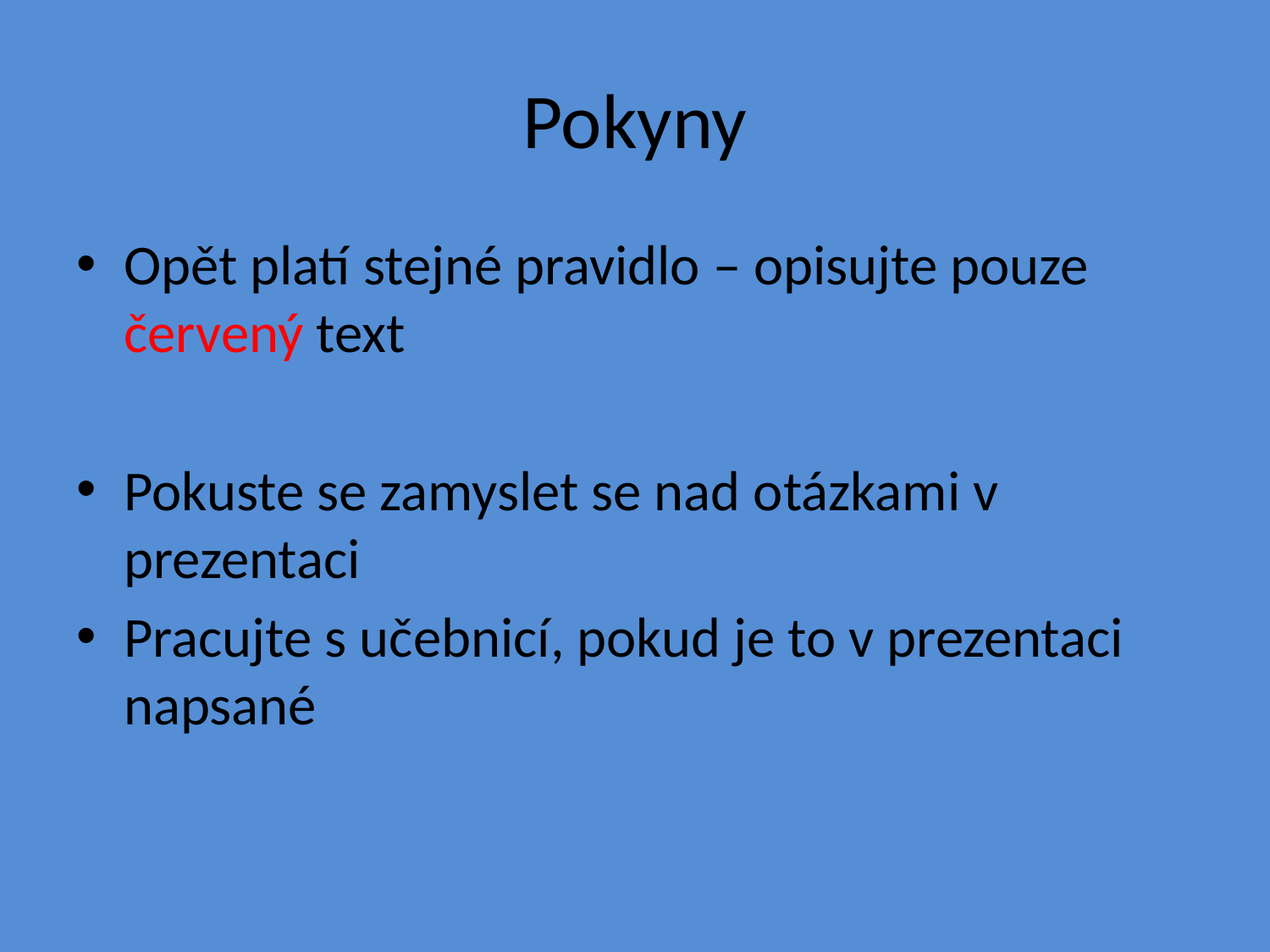

# Pokyny
Opět platí stejné pravidlo – opisujte pouze červený text

Pokuste se zamyslet se nad otázkami v prezentaci
Pracujte s učebnicí, pokud je to v prezentaci napsané